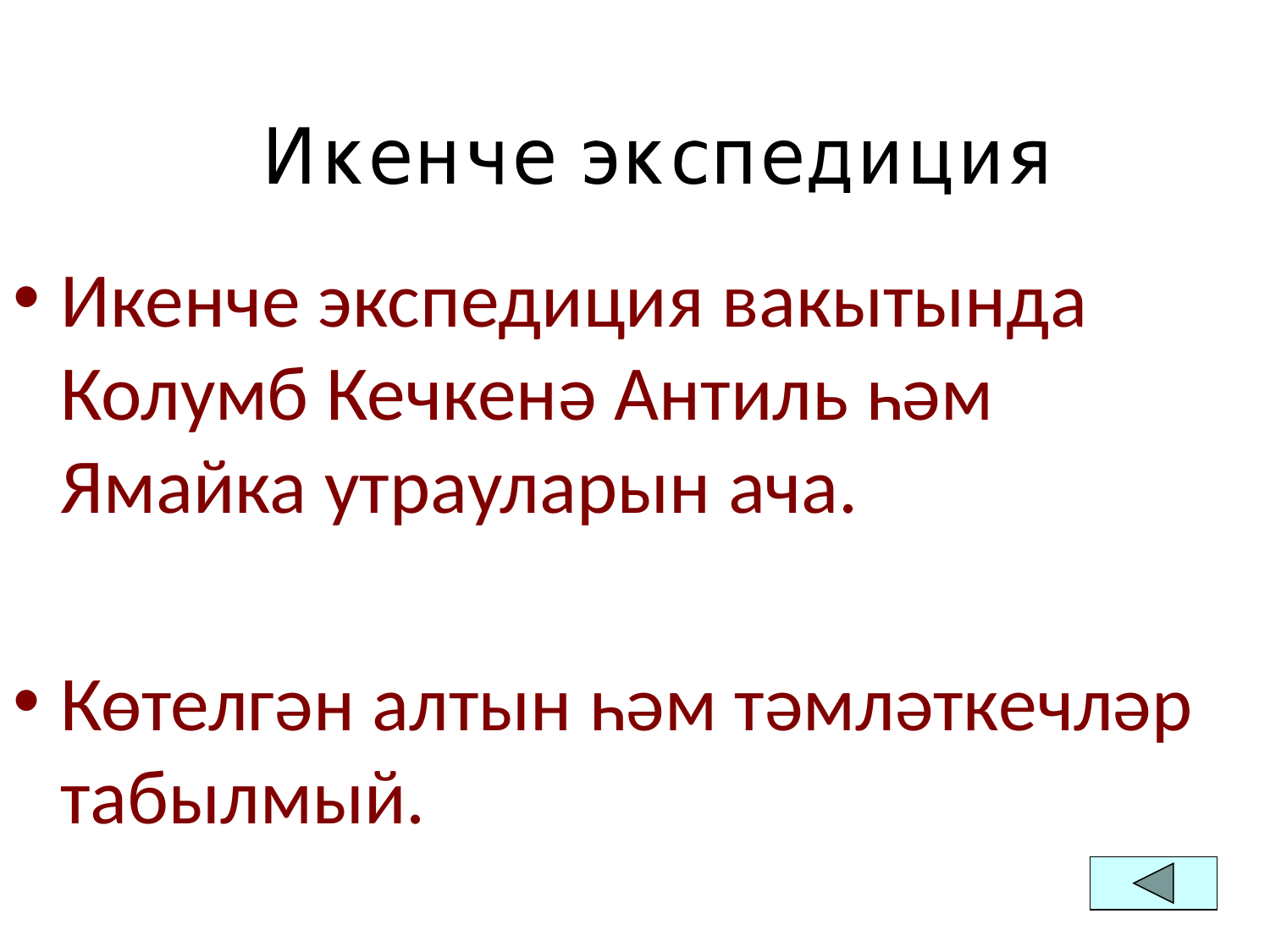

# Икенче экспедиция
Икенче экспедиция вакытында Колумб Кечкенә Антиль һәм Ямайка утрауларын ача.

Көтелгән алтын һәм тәмләткечләр табылмый.